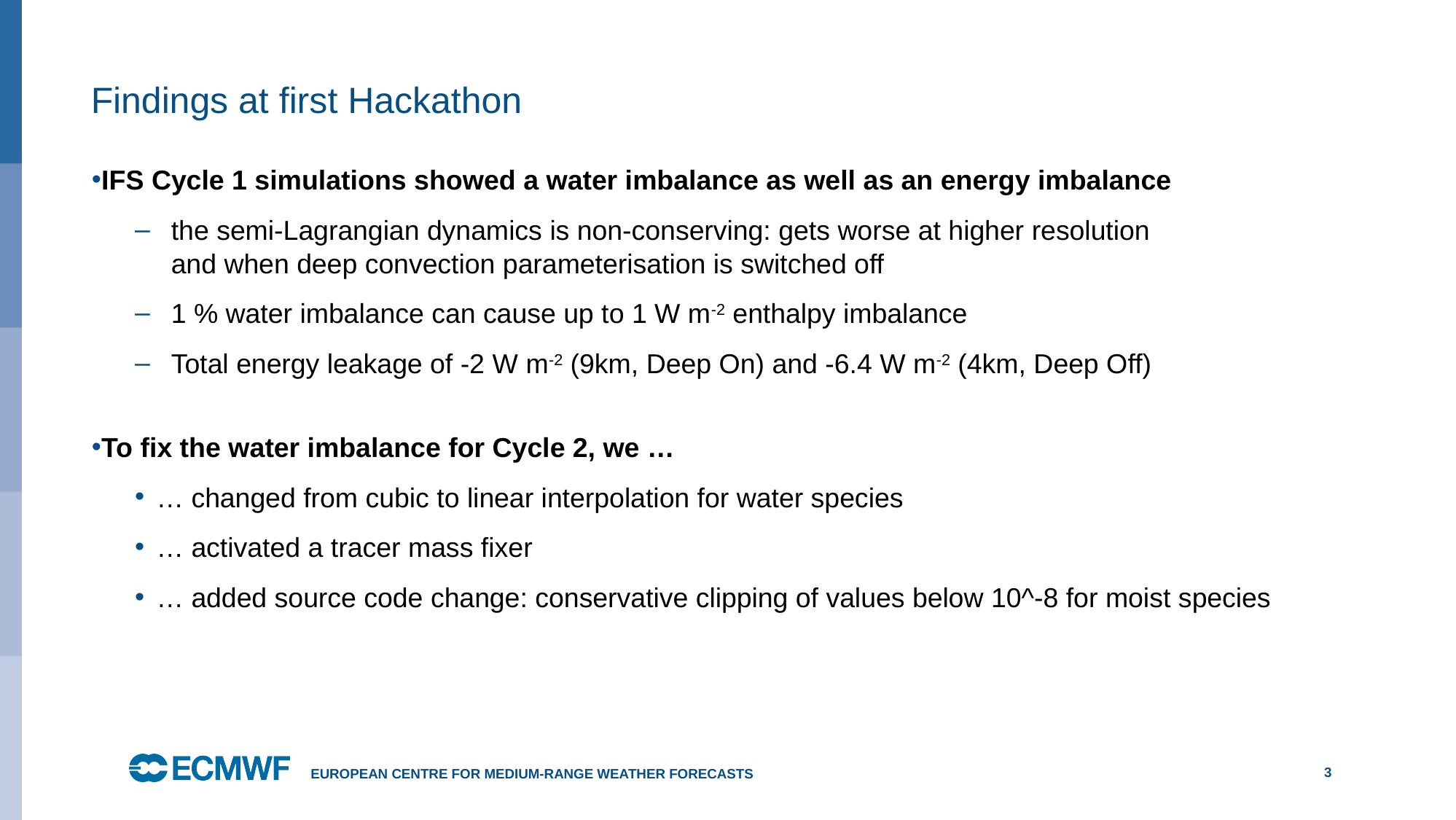

# Findings at first Hackathon

IFS Cycle 1 simulations showed a water imbalance as well as an energy imbalance
the semi-Lagrangian dynamics is non-conserving: gets worse at higher resolution
and when deep convection parameterisation is switched off
1 % water imbalance can cause up to 1 W m-2 enthalpy imbalance
Total energy leakage of -2 W m-2 (9km, Deep On) and -6.4 W m-2 (4km, Deep Off)
To fix the water imbalance for Cycle 2, we …
… changed from cubic to linear interpolation for water species
… activated a tracer mass fixer
… added source code change: conservative clipping of values below 10^-8 for moist species

3
European Centre for Medium-Range Weather Forecasts